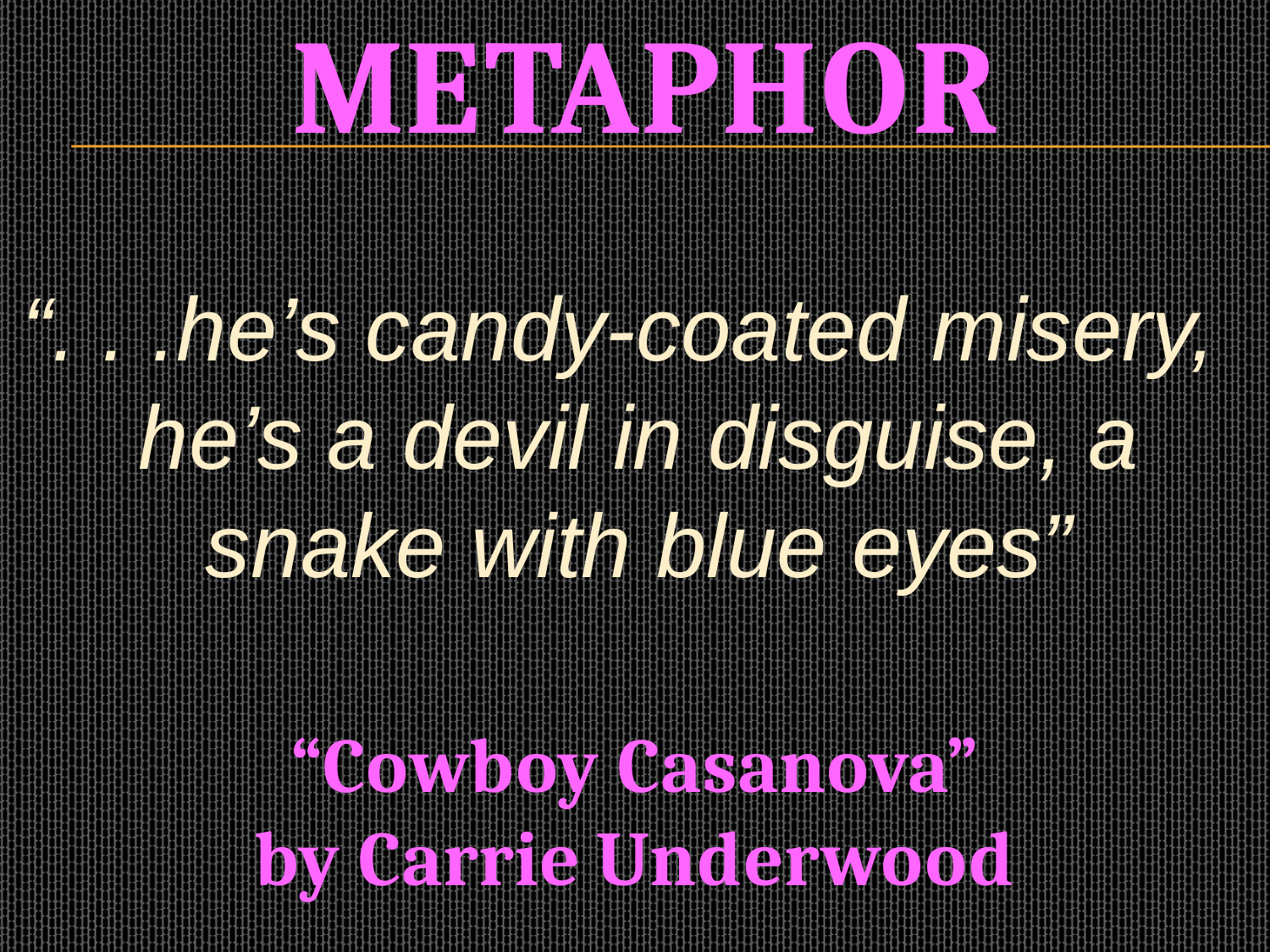

# metaphor
“. . .he’s candy-coated misery, he’s a devil in disguise, a snake with blue eyes”

“Cowboy Casanova”
by Carrie Underwood